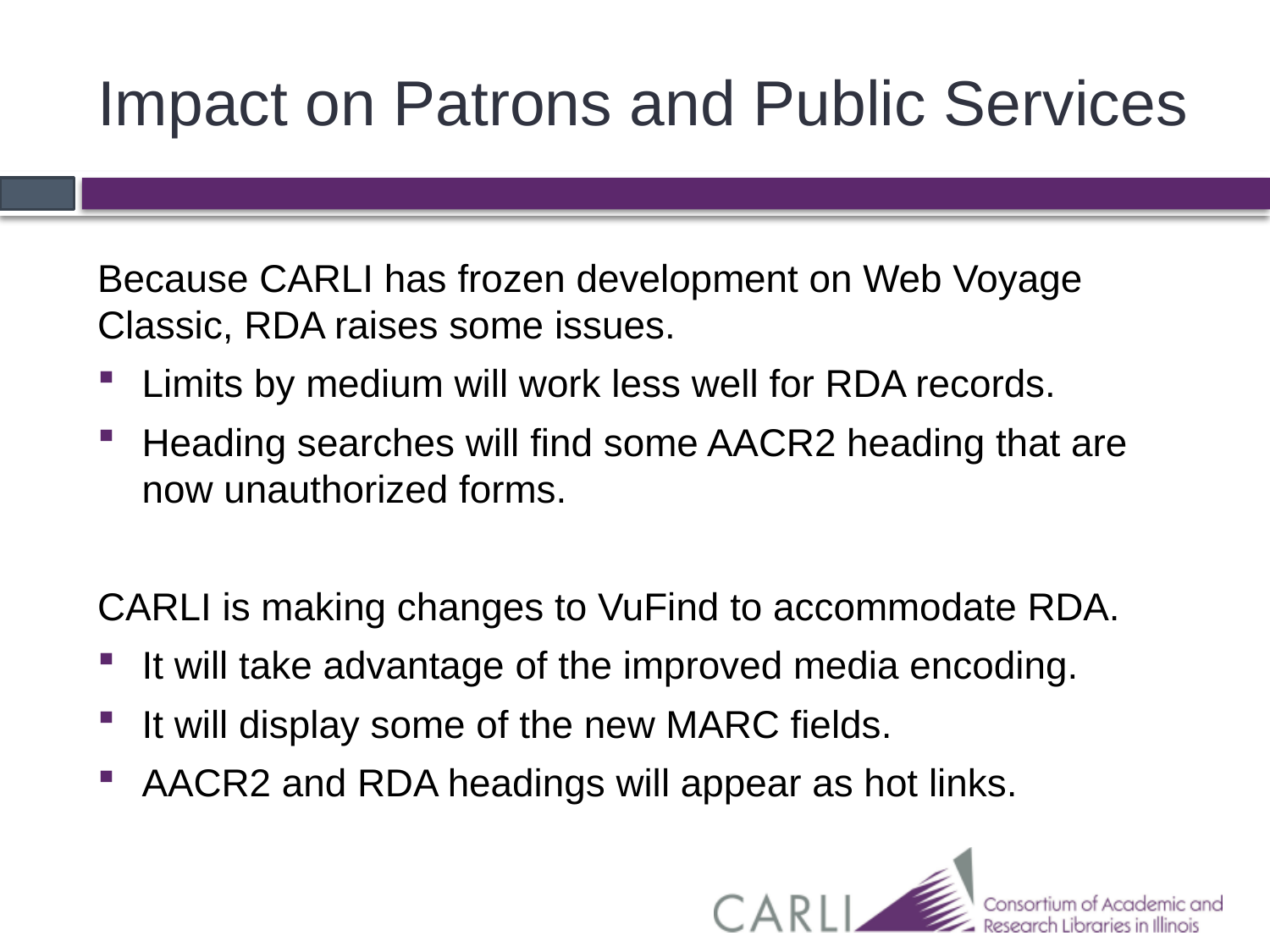

# Impact on Patrons and Public Services

Because CARLI has frozen development on Web Voyage Classic, RDA raises some issues.
Limits by medium will work less well for RDA records.
Heading searches will find some AACR2 heading that are now unauthorized forms.

CARLI is making changes to VuFind to accommodate RDA.
It will take advantage of the improved media encoding.
It will display some of the new MARC fields.
AACR2 and RDA headings will appear as hot links.